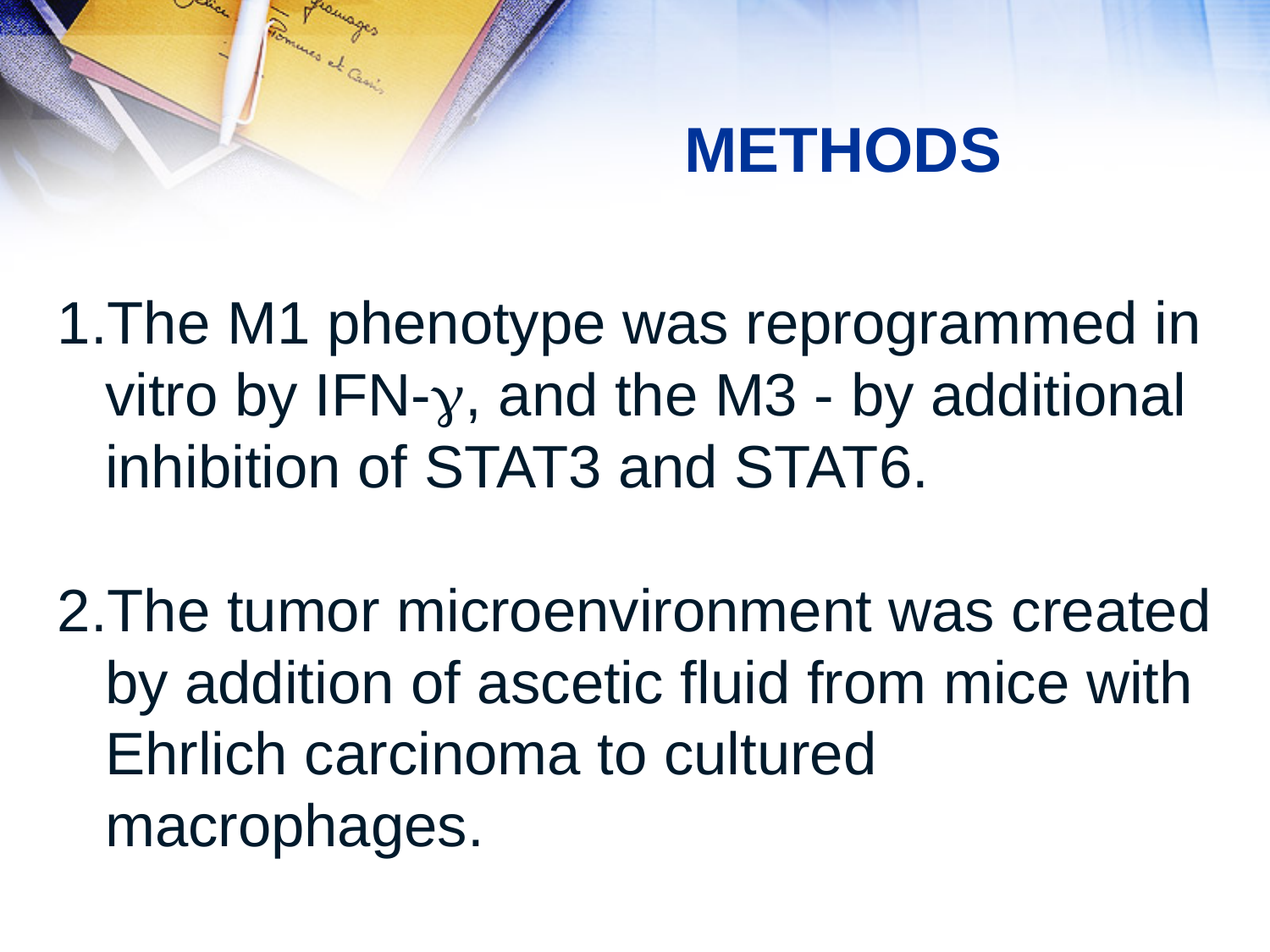

# METHODS
The M1 phenotype was reprogrammed in vitro by IFN-γ, and the M3 - by additional inhibition of STAT3 and STAT6.

The tumor microenvironment was created by addition of ascetic fluid from mice with Ehrlich carcinoma to cultured macrophages.